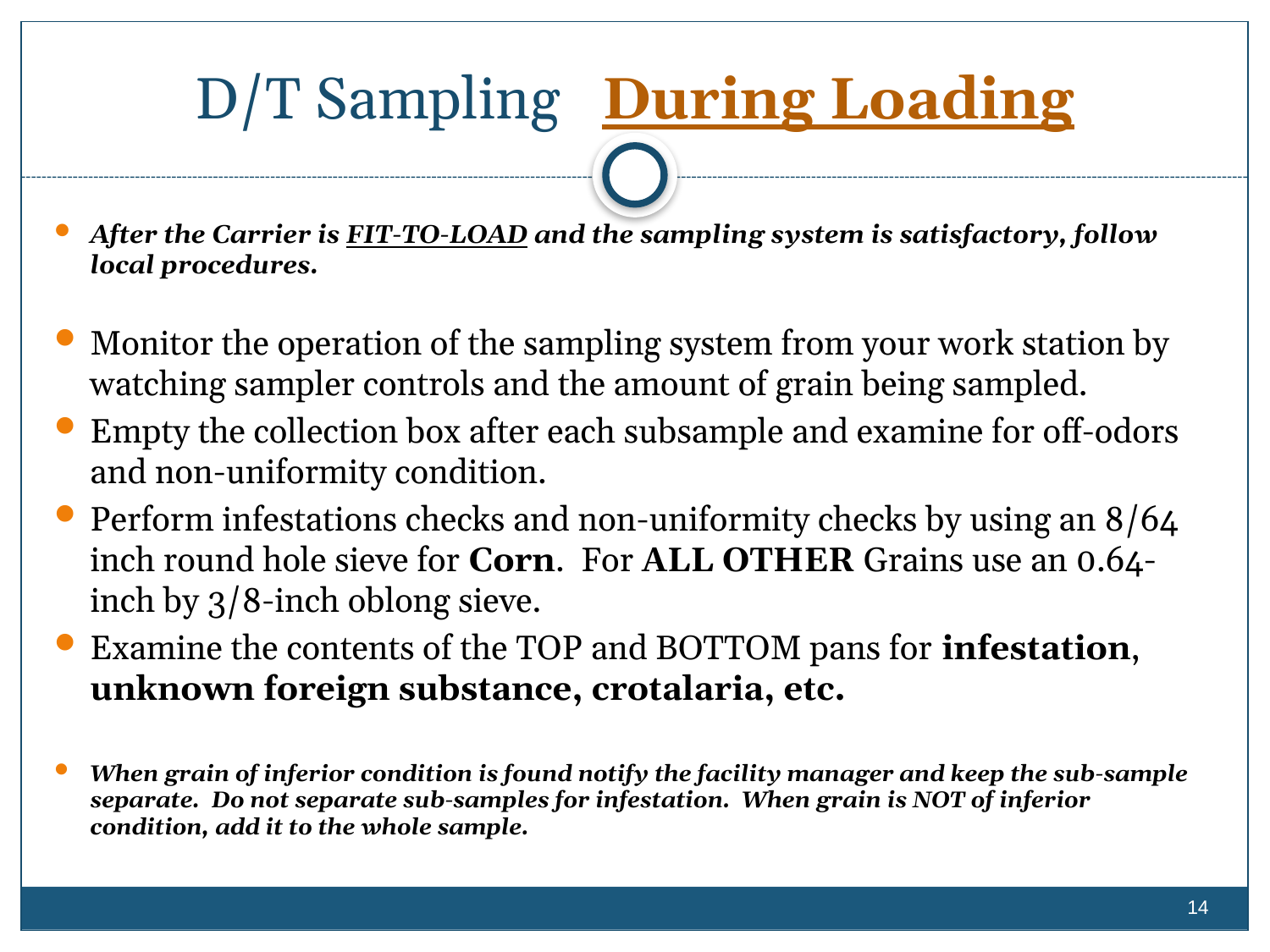

# D/T Sampling   During Loading
After the Carrier is FIT-TO-LOAD and the sampling system is satisfactory, follow local procedures.

Monitor the operation of the sampling system from your work station by watching sampler controls and the amount of grain being sampled.
Empty the collection box after each subsample and examine for off-odors and non-uniformity condition.
Perform infestations checks and non-uniformity checks by using an 8/64 inch round hole sieve for Corn.  For ALL OTHER Grains use an 0.64-inch by 3/8-inch oblong sieve.
Examine the contents of the TOP and BOTTOM pans for infestation, unknown foreign substance, crotalaria, etc.

When grain of inferior condition is found notify the facility manager and keep the sub-sample separate.  Do not separate sub-samples for infestation.  When grain is NOT of inferior condition, add it to the whole sample.
14